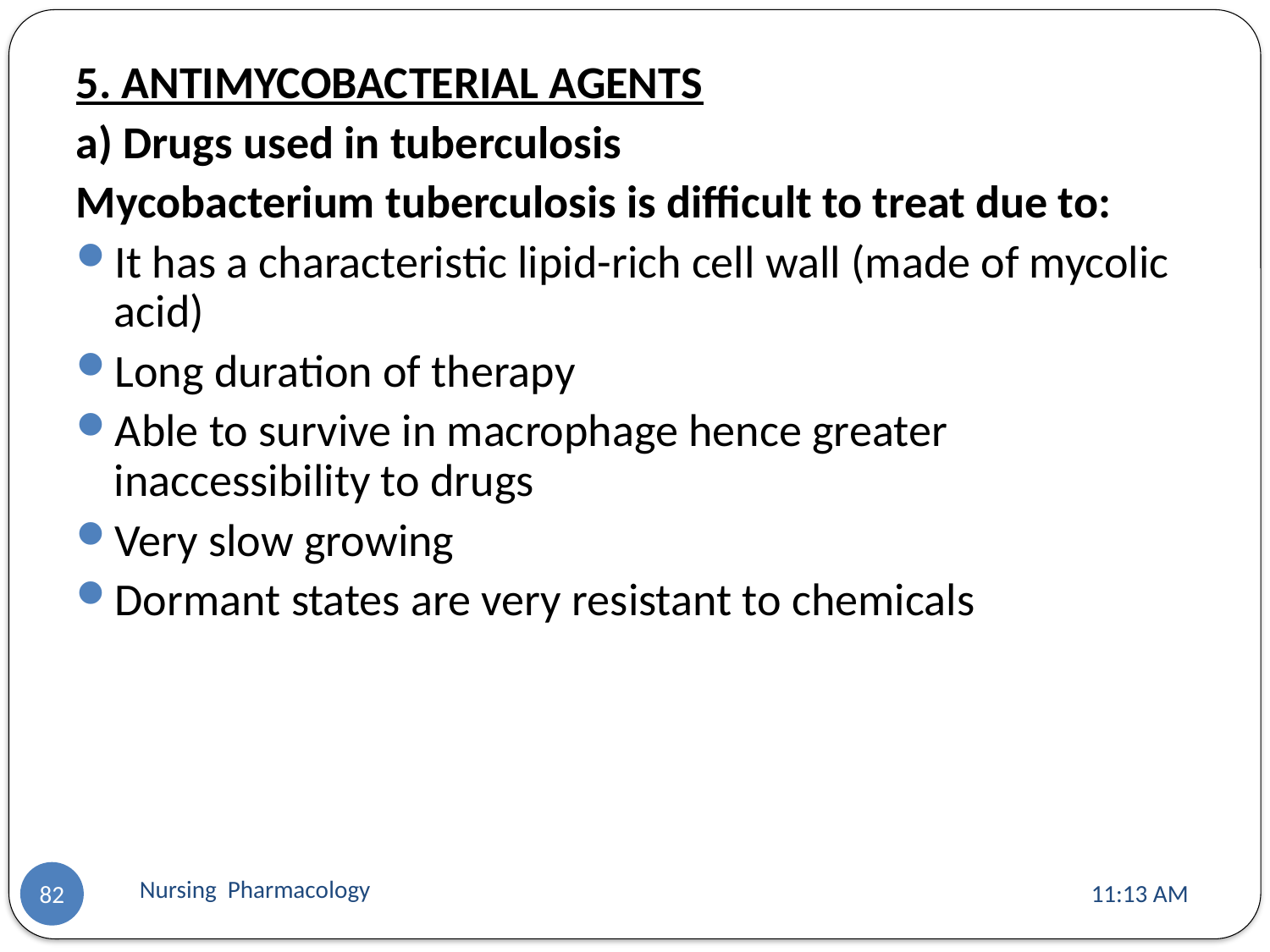

5. ANTIMYCOBACTERIAL AGENTS
a) Drugs used in tuberculosis
Mycobacterium tuberculosis is difficult to treat due to:
It has a characteristic lipid-rich cell wall (made of mycolic acid)
Long duration of therapy
Able to survive in macrophage hence greater inaccessibility to drugs
Very slow growing
Dormant states are very resistant to chemicals
Nursing  Pharmacology
11:13 AM
82